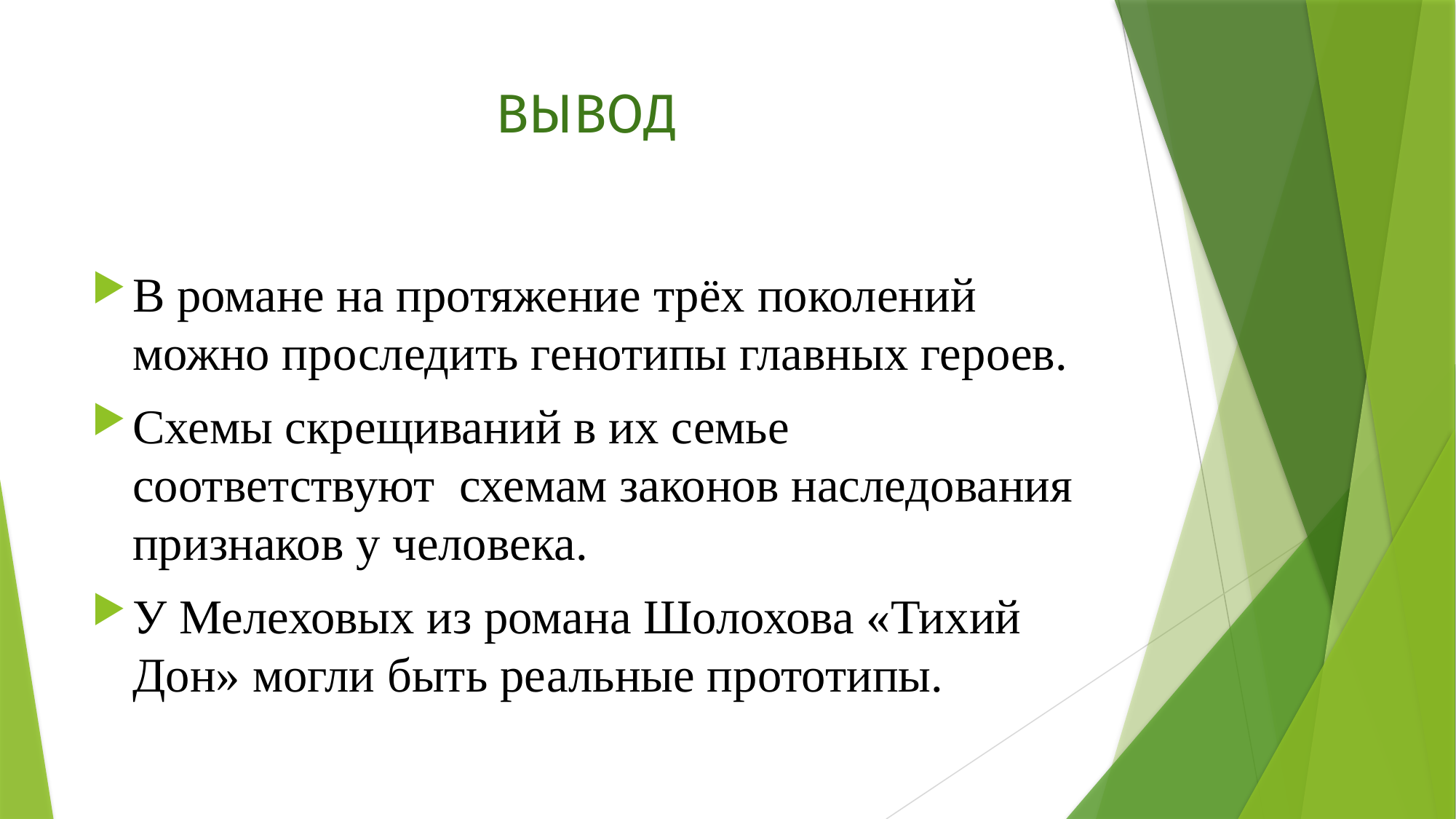

# ВЫВОД
В романе на протяжение трёх поколений можно проследить генотипы главных героев.
Схемы скрещиваний в их семье соответствуют  схемам законов наследования признаков у человека.
У Мелеховых из романа Шолохова «Тихий Дон» могли быть реальные прототипы.